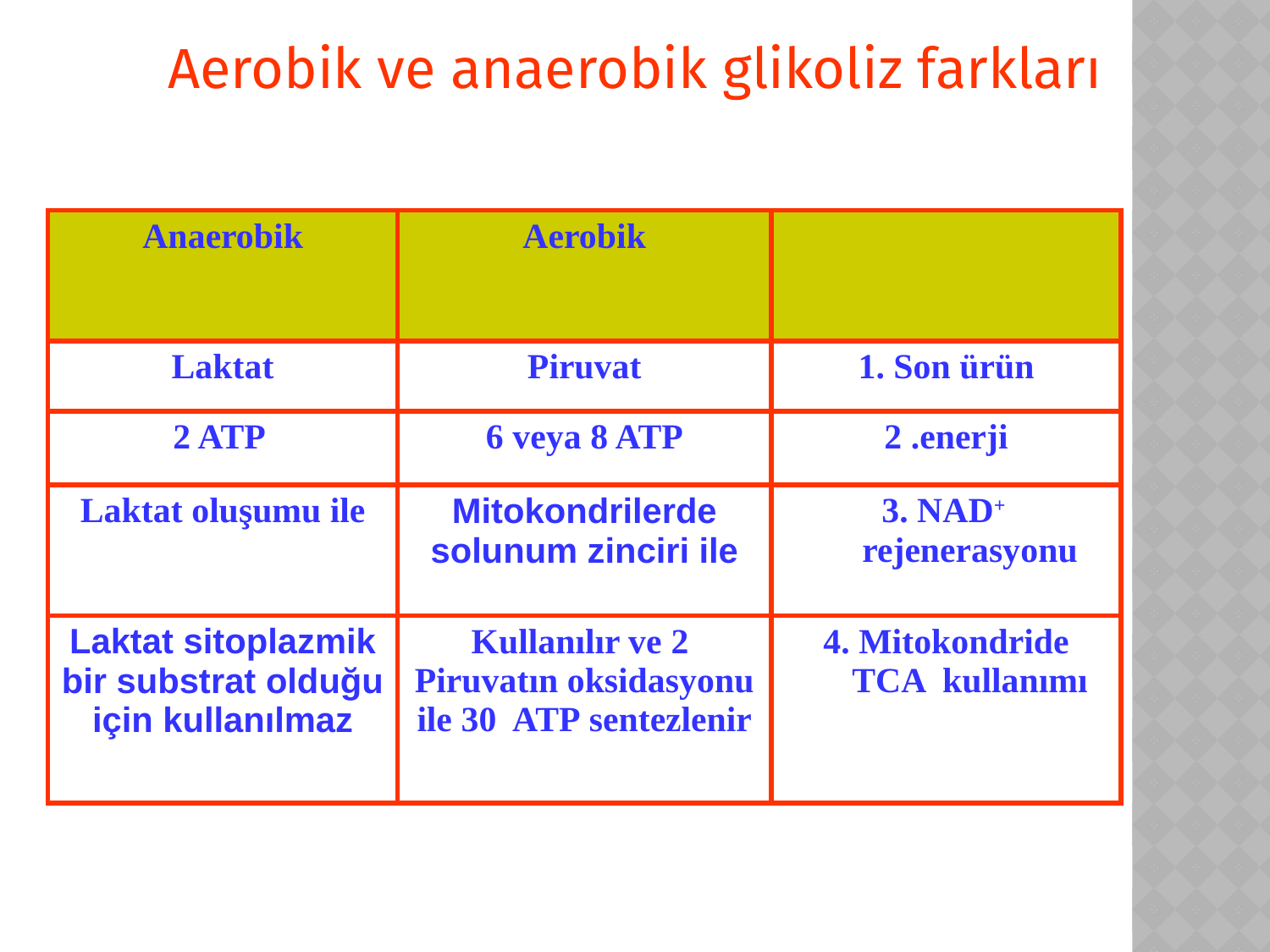

Aerobik ve anaerobik glikoliz farkları

| Anaerobik | Aerobik |  |
| --- | --- | --- |
| Laktat | Piruvat | 1. Son ürün |
| 2 ATP | 6 veya 8 ATP | 2 .enerji |
| Laktat oluşumu ile | Mitokondrilerde solunum zinciri ile | 3. NAD+ rejenerasyonu |
| Laktat sitoplazmik bir substrat olduğu için kullanılmaz | Kullanılır ve 2 Piruvatın oksidasyonu ile 30 ATP sentezlenir | 4. Mitokondride TCA kullanımı |